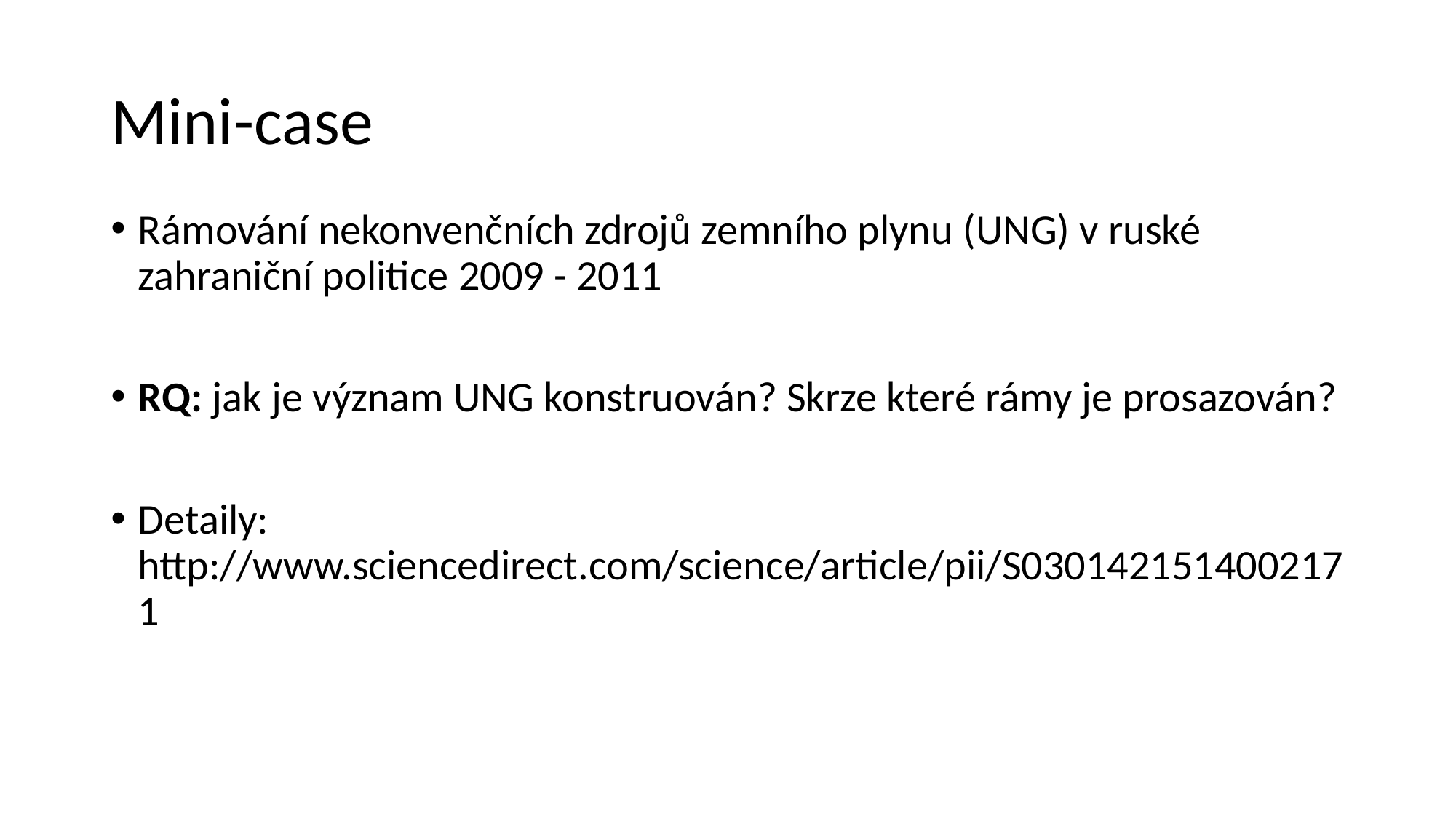

# Mini-case
Rámování nekonvenčních zdrojů zemního plynu (UNG) v ruské zahraniční politice 2009 - 2011

RQ: jak je význam UNG konstruován? Skrze které rámy je prosazován?

Detaily: http://www.sciencedirect.com/science/article/pii/S0301421514002171